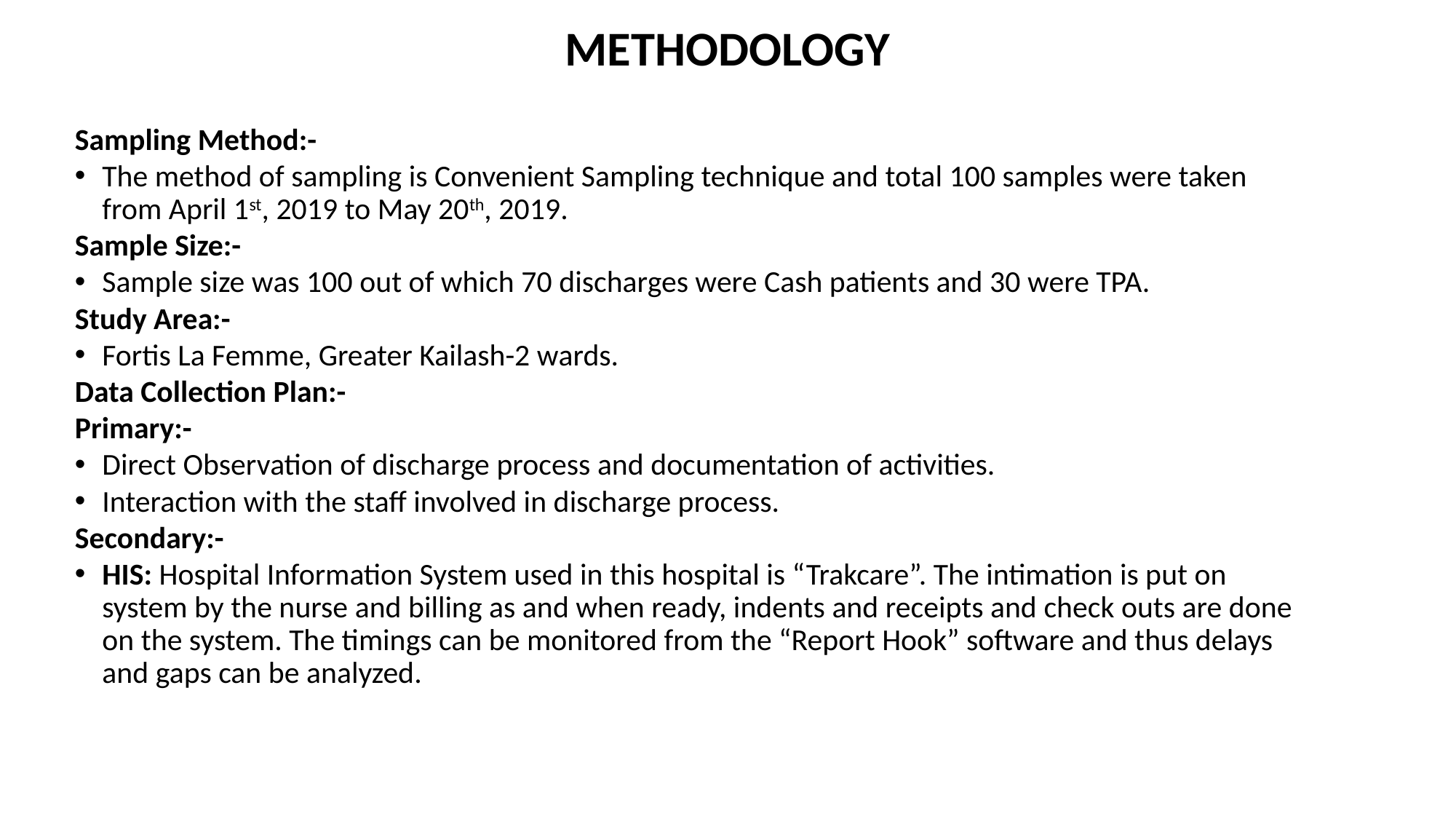

# METHODOLOGY
Sampling Method:-
The method of sampling is Convenient Sampling technique and total 100 samples were taken from April 1st, 2019 to May 20th, 2019.
Sample Size:-
Sample size was 100 out of which 70 discharges were Cash patients and 30 were TPA.
Study Area:-
Fortis La Femme, Greater Kailash-2 wards.
Data Collection Plan:-
Primary:-
Direct Observation of discharge process and documentation of activities.
Interaction with the staff involved in discharge process.
Secondary:-
HIS: Hospital Information System used in this hospital is “Trakcare”. The intimation is put on system by the nurse and billing as and when ready, indents and receipts and check outs are done on the system. The timings can be monitored from the “Report Hook” software and thus delays and gaps can be analyzed.